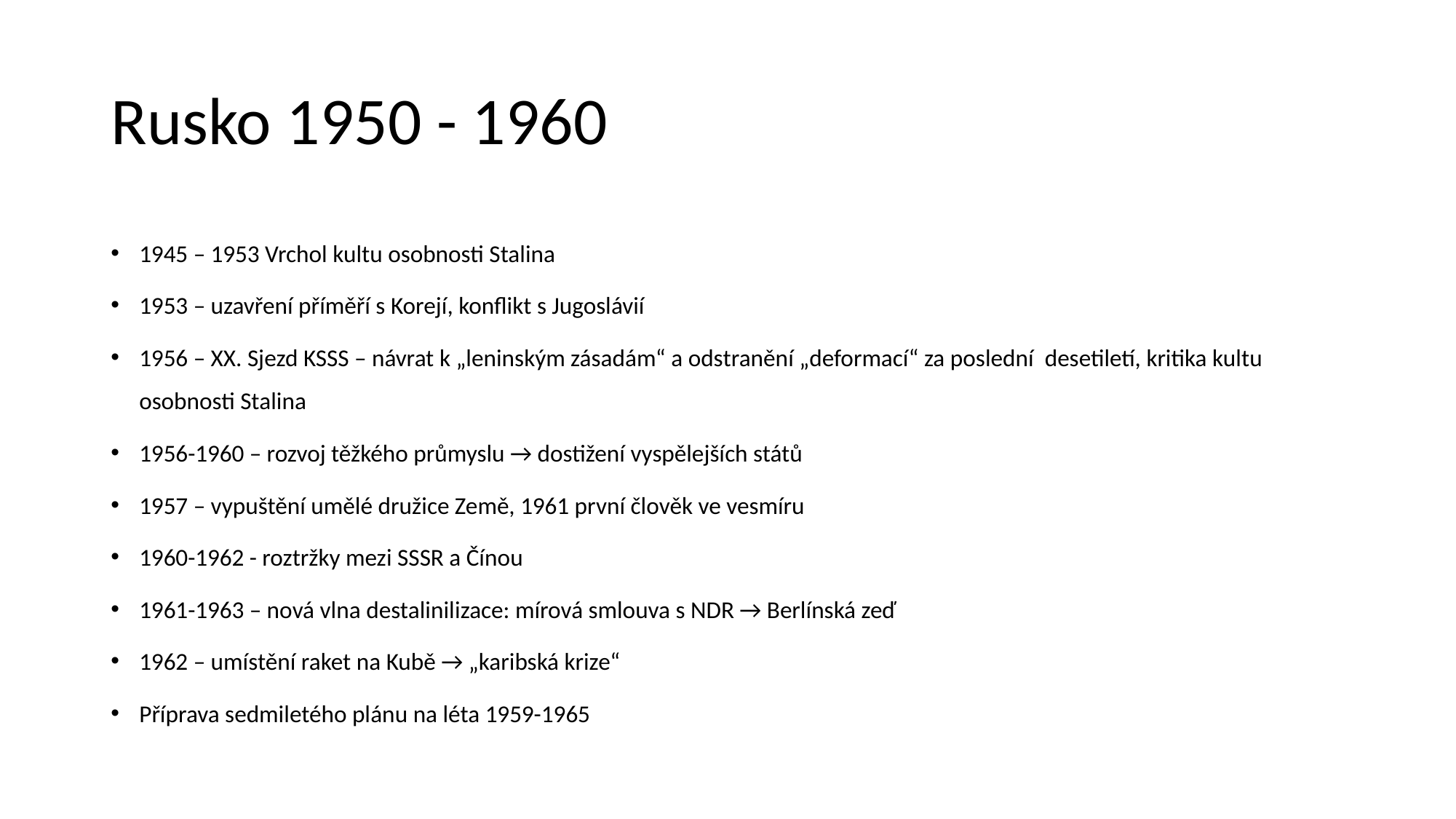

# Rusko 1950 - 1960
1945 – 1953 Vrchol kultu osobnosti Stalina
1953 – uzavření příměří s Korejí, konflikt s Jugoslávií
1956 – XX. Sjezd KSSS – návrat k „leninským zásadám“ a odstranění „deformací“ za poslední  desetiletí, kritika kultu osobnosti Stalina
1956-1960 – rozvoj těžkého průmyslu → dostižení vyspělejších států
1957 – vypuštění umělé družice Země, 1961 první člověk ve vesmíru
1960-1962 - roztržky mezi SSSR a Čínou
1961-1963 – nová vlna destalinilizace: mírová smlouva s NDR → Berlínská zeď
1962 – umístění raket na Kubě → „karibská krize“
Příprava sedmiletého plánu na léta 1959-1965